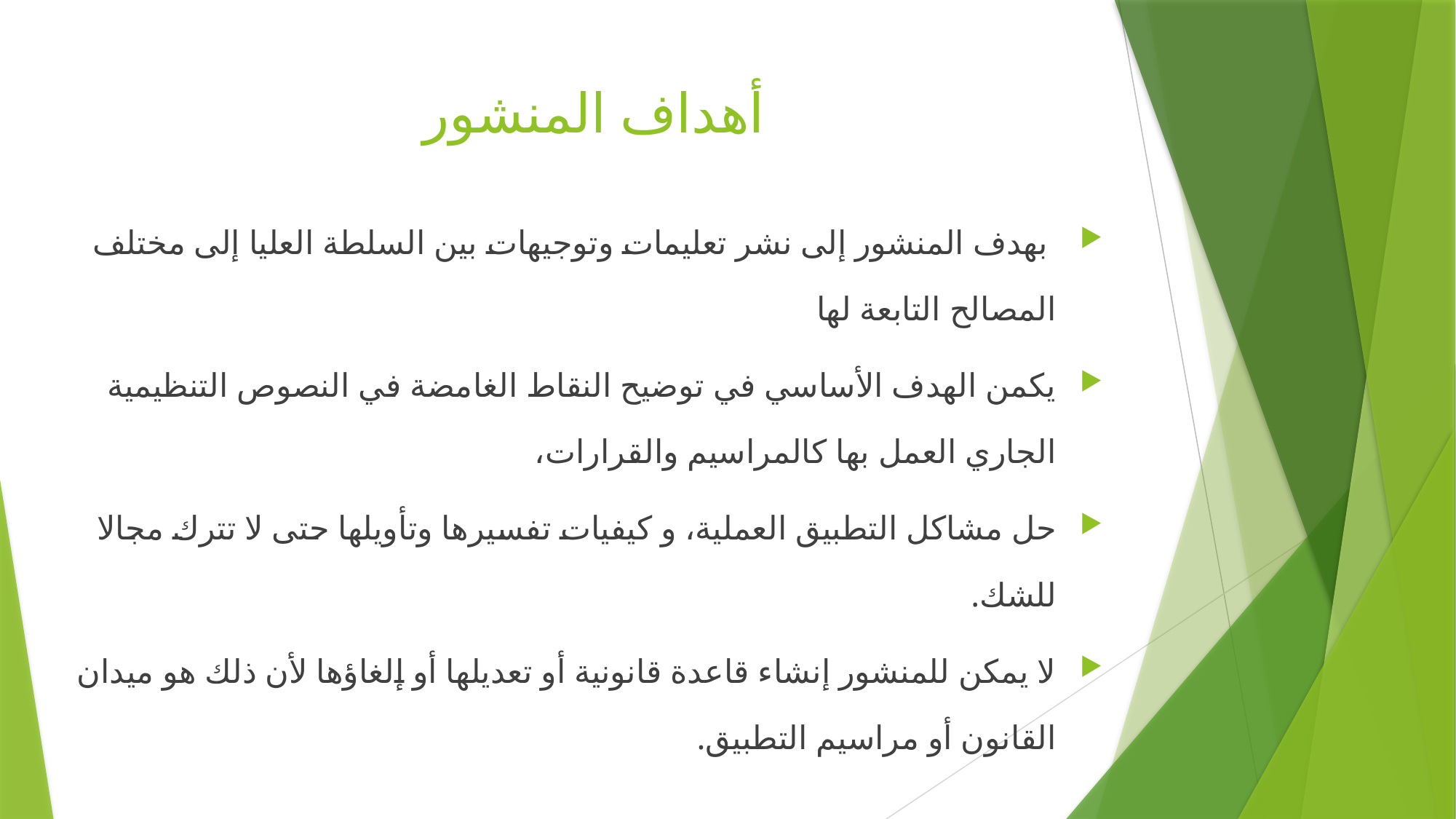

# أهداف المنشور
 بهدف المنشور إلى نشر تعليمات وتوجيهات بين السلطة العليا إلى مختلف المصالح التابعة لها
يكمن الهدف الأساسي في توضيح النقاط الغامضة في النصوص التنظيمية الجاري العمل بها كالمراسيم والقرارات،
حل مشاكل التطبيق العملية، و كيفيات تفسيرها وتأويلها حتى لا تترك مجالا للشك.
لا يمكن للمنشور إنشاء قاعدة قانونية أو تعديلها أو إلغاؤها لأن ذلك هو ميدان القانون أو مراسيم التطبيق.